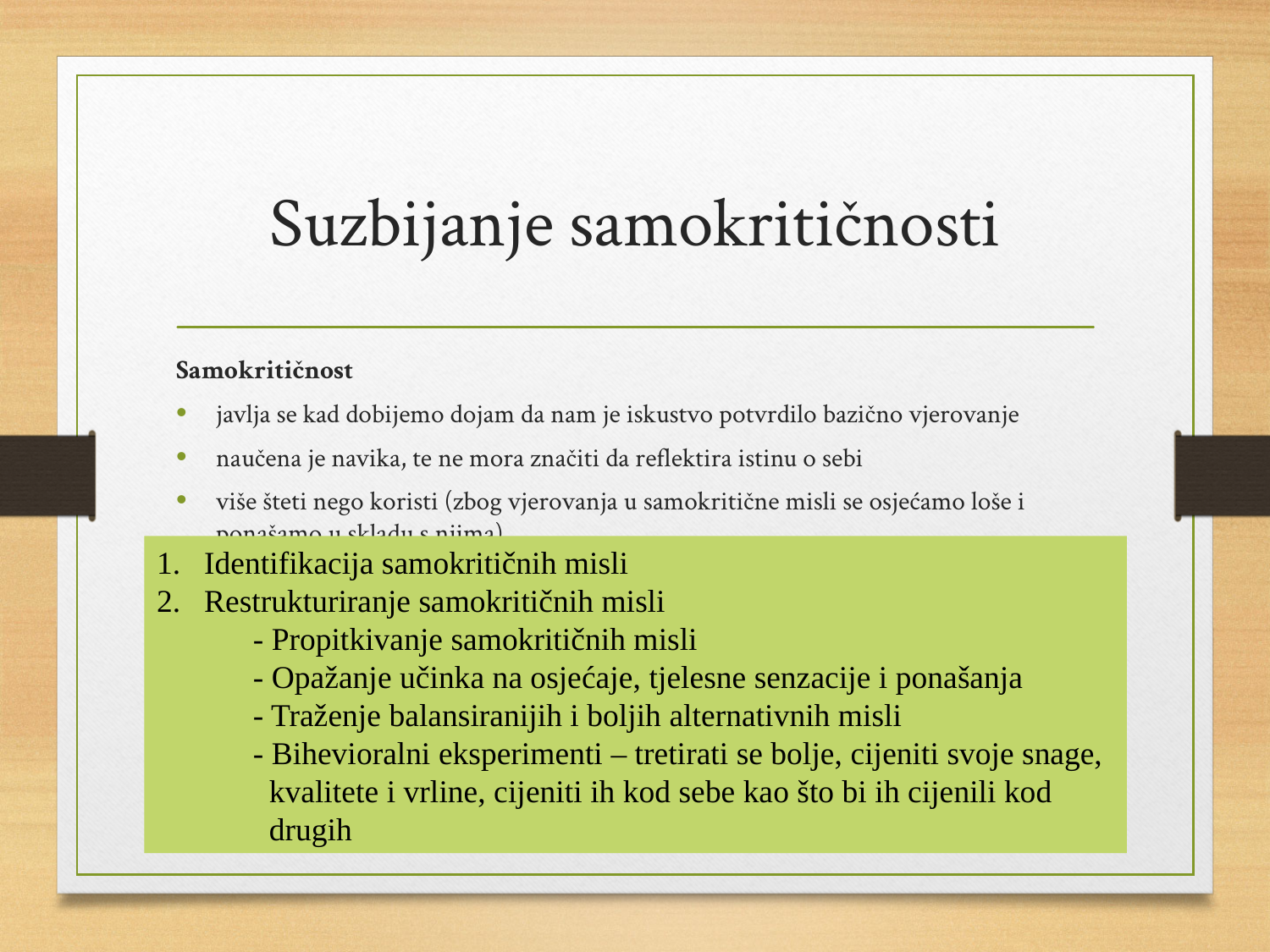

# Suzbijanje samokritičnosti
Samokritičnost
javlja se kad dobijemo dojam da nam je iskustvo potvrdilo bazično vjerovanje
naučena je navika, te ne mora značiti da reflektira istinu o sebi
više šteti nego koristi (zbog vjerovanja u samokritične misli se osjećamo loše i ponašamo u skladu s njima)
Identifikacija samokritičnih misli
Restrukturiranje samokritičnih misli
            - Propitkivanje samokritičnih misli
            - Opažanje učinka na osjećaje, tjelesne senzacije i ponašanja
            - Traženje balansiranijih i boljih alternativnih misli
            - Bihevioralni eksperimenti – tretirati se bolje, cijeniti svoje snage,
              kvalitete i vrline, cijeniti ih kod sebe kao što bi ih cijenili kod
              drugih